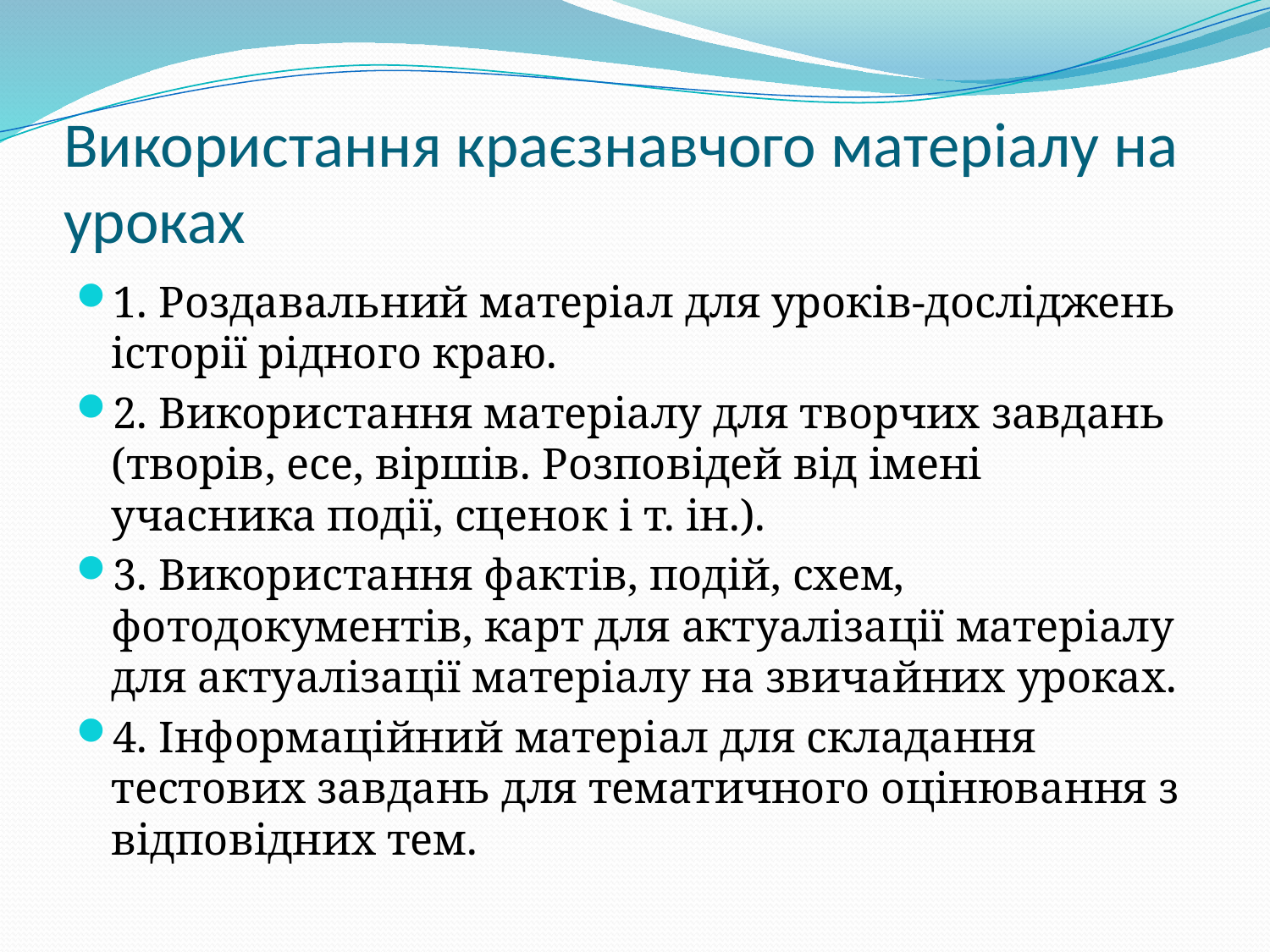

# Використання краєзнавчого матеріалу на уроках
1. Роздавальний матеріал для уроків-досліджень історії рідного краю.
2. Використання матеріалу для творчих завдань (творів, есе, віршів. Розповідей від імені учасника події, сценок і т. ін.).
3. Використання фактів, подій, схем, фотодокументів, карт для актуалізації матеріалу для актуалізації матеріалу на звичайних уроках.
4. Інформаційний матеріал для складання тестових завдань для тематичного оцінювання з відповідних тем.